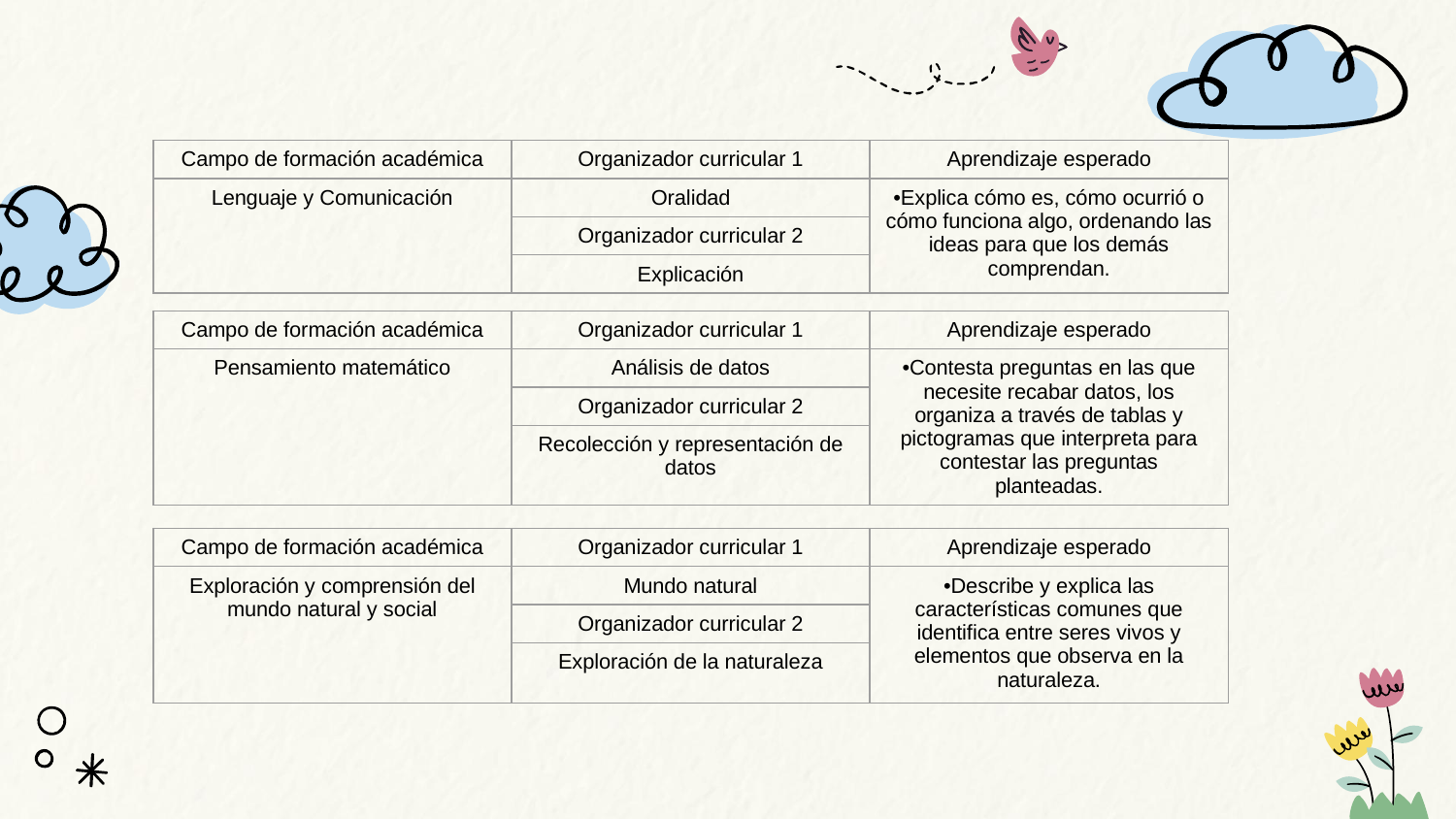

| Campo de formación académica | Organizador curricular 1 | Aprendizaje esperado |
| --- | --- | --- |
| Lenguaje y Comunicación | Oralidad | •Explica cómo es, cómo ocurrió o cómo funciona algo, ordenando las ideas para que los demás comprendan. |
|  | Organizador curricular 2 |  |
|  | Explicación |  |
| Campo de formación académica | Organizador curricular 1 | Aprendizaje esperado |
| --- | --- | --- |
| Pensamiento matemático | Análisis de datos | •Contesta preguntas en las que necesite recabar datos, los organiza a través de tablas y pictogramas que interpreta para contestar las preguntas planteadas. |
|  | Organizador curricular 2 |  |
|  | Recolección y representación de datos |  |
| Campo de formación académica | Organizador curricular 1 | Aprendizaje esperado |
| --- | --- | --- |
| Exploración y comprensión del mundo natural y social | Mundo natural | •Describe y explica las características comunes que identifica entre seres vivos y elementos que observa en la naturaleza. |
|  | Organizador curricular 2 |  |
|  | Exploración de la naturaleza |  |